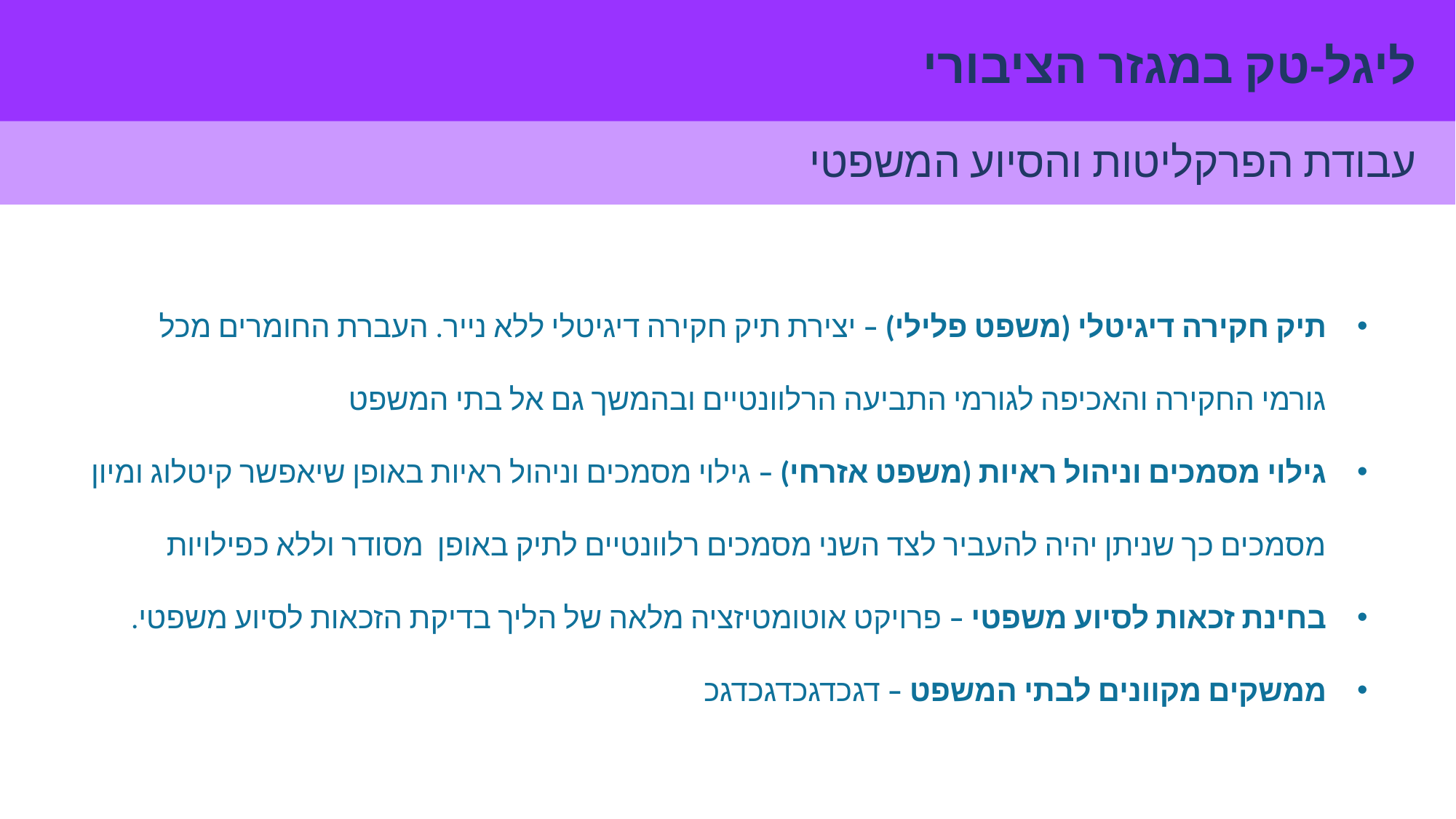

ליגל-טק במגזר הציבורי

עבודת הפרקליטות והסיוע המשפטי
תיק חקירה דיגיטלי (משפט פלילי) – יצירת תיק חקירה דיגיטלי ללא נייר. העברת החומרים מכל גורמי החקירה והאכיפה לגורמי התביעה הרלוונטיים ובהמשך גם אל בתי המשפט
גילוי מסמכים וניהול ראיות (משפט אזרחי) – גילוי מסמכים וניהול ראיות באופן שיאפשר קיטלוג ומיון מסמכים כך שניתן יהיה להעביר לצד השני מסמכים רלוונטיים לתיק באופן  מסודר וללא כפילויות
בחינת זכאות לסיוע משפטי – פרויקט אוטומטיזציה מלאה של הליך בדיקת הזכאות לסיוע משפטי.
ממשקים מקוונים לבתי המשפט – דגכדגכדגכדגכ